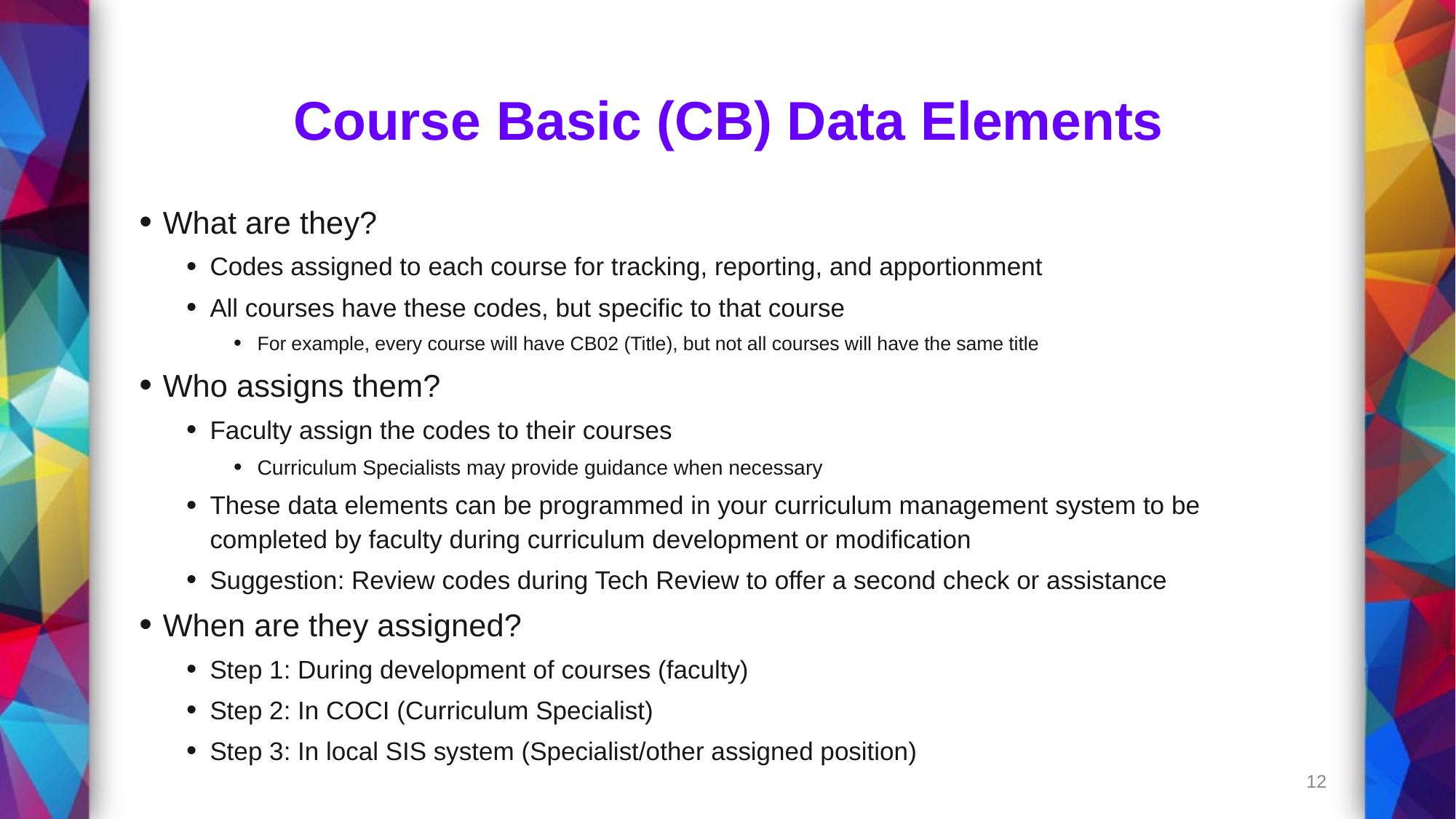

# Course Basic (CB) Data Elements
What are they?
Codes assigned to each course for tracking, reporting, and apportionment
All courses have these codes, but specific to that course
For example, every course will have CB02 (Title), but not all courses will have the same title
Who assigns them?
Faculty assign the codes to their courses
Curriculum Specialists may provide guidance when necessary
These data elements can be programmed in your curriculum management system to be completed by faculty during curriculum development or modification
Suggestion: Review codes during Tech Review to offer a second check or assistance
When are they assigned?
Step 1: During development of courses (faculty)
Step 2: In COCI (Curriculum Specialist)
Step 3: In local SIS system (Specialist/other assigned position)